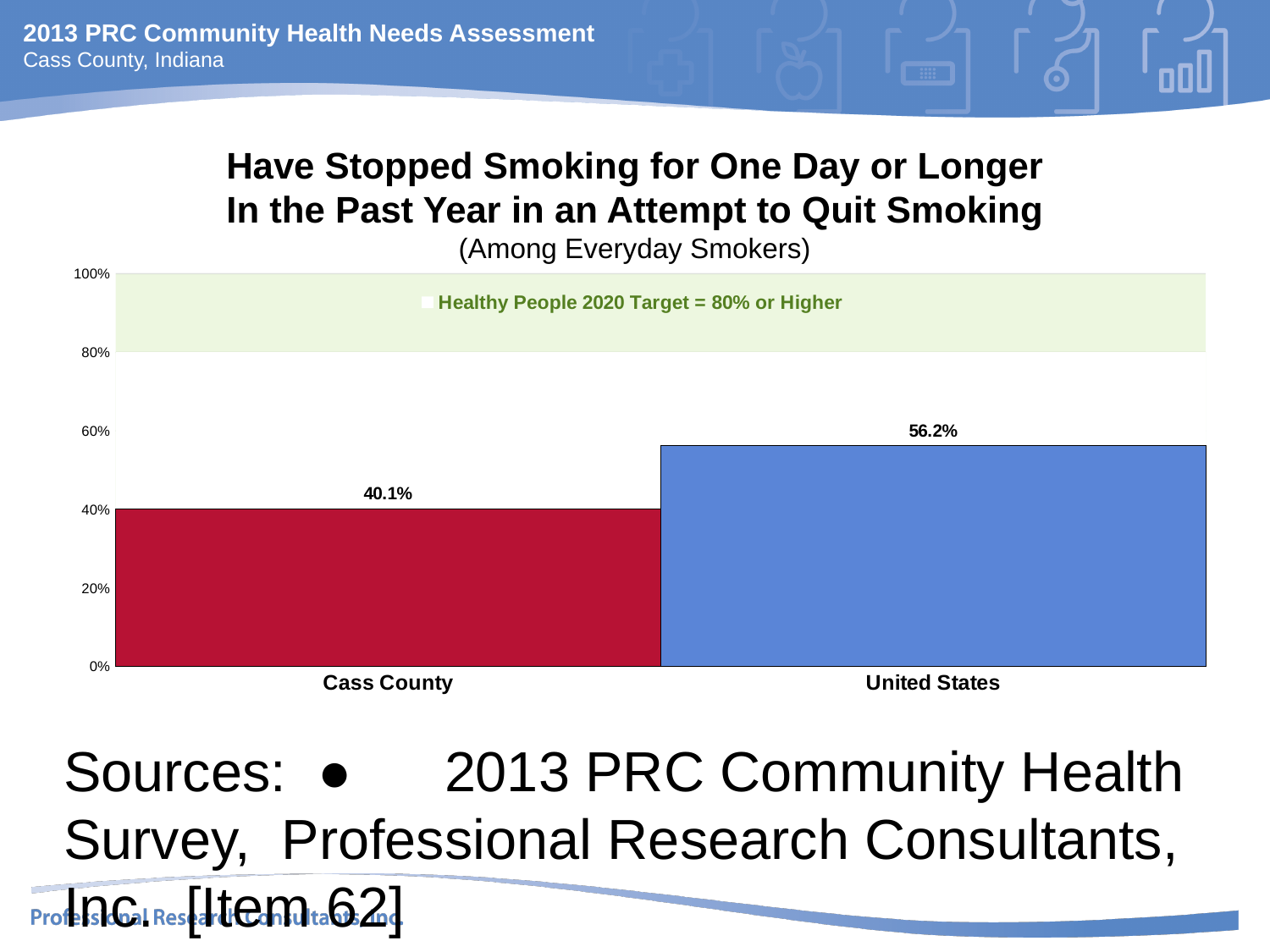

# Have Stopped Smoking for One Day or Longer In the Past Year in an Attempt to Quit Smoking (Among Everyday Smokers)

### Chart

| Category | Healthy People 2020 Target = 80% or Higher | Column1 |
|---|---|---|
| Cass County | 80.0 | 40.1 |
| United States | 80.0 | 56.2 |
Sources:	●	2013 PRC Community Health Survey,  Professional Research Consultants, Inc.  [Item 62]
	● 	2011 PRC National Health Survey, Professional Research Consultants, Inc.
	●	US Department of Health and Human Services.  Healthy People 2020.  December 2010.  http://www.healthypeople.gov  [Objective TU-4.1]
Notes:	● 	Asked of respondents who smoke cigarettes every day.